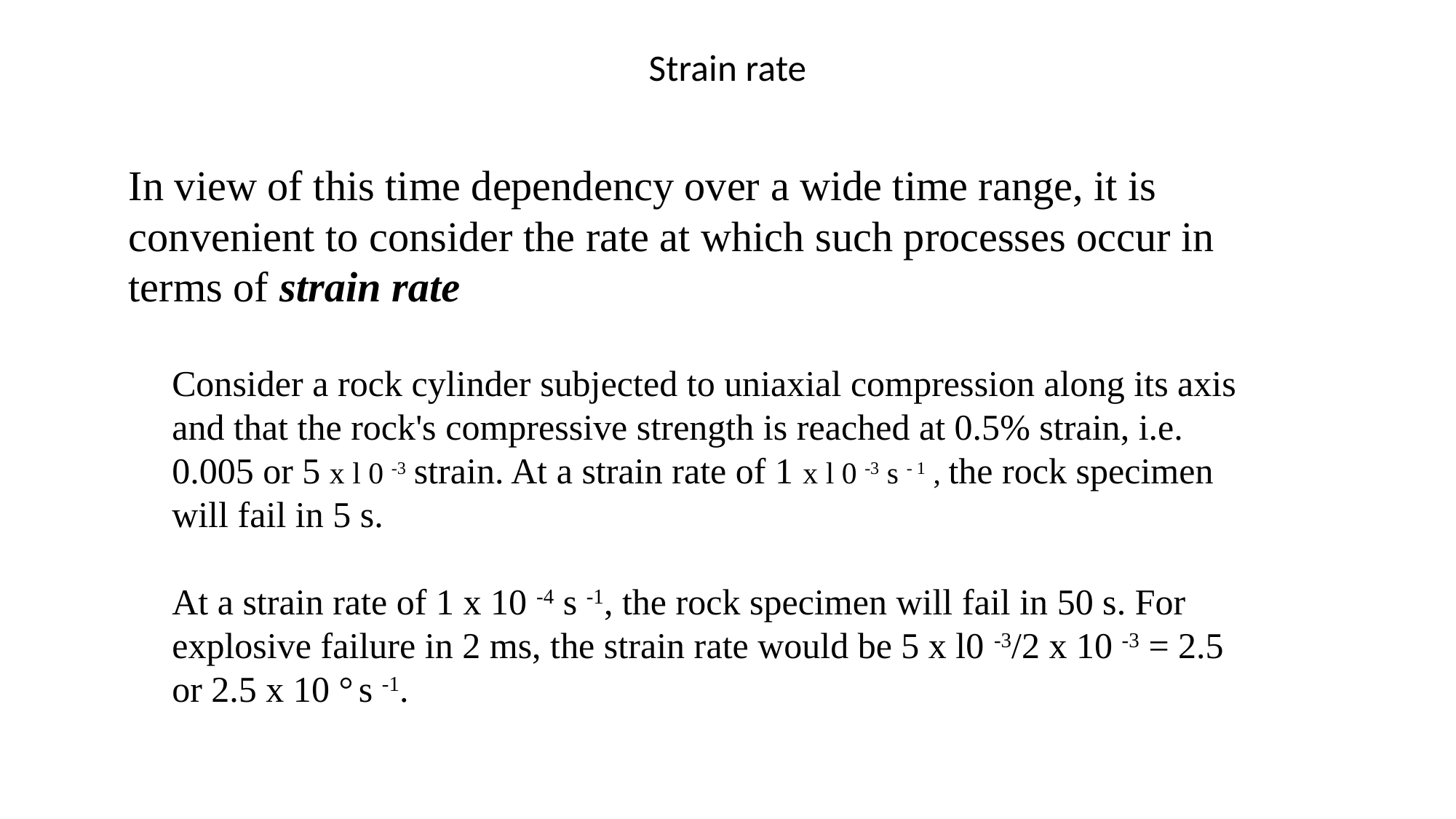

# Strain rate
In view of this time dependency over a wide time range, it is convenient to consider the rate at which such processes occur in terms of strain rate
Consider a rock cylinder subjected to uniaxial compression along its axis and that the rock's compressive strength is reached at 0.5% strain, i.e. 0.005 or 5 x l 0 -3 strain. At a strain rate of 1 x l 0 -3 s - 1 , the rock specimen will fail in 5 s.

At a strain rate of 1 x 10 -4 s -1, the rock specimen will fail in 50 s. For explosive failure in 2 ms, the strain rate would be 5 x l0 -3/2 x 10 -3 = 2.5 or 2.5 x 10 ° s -1.